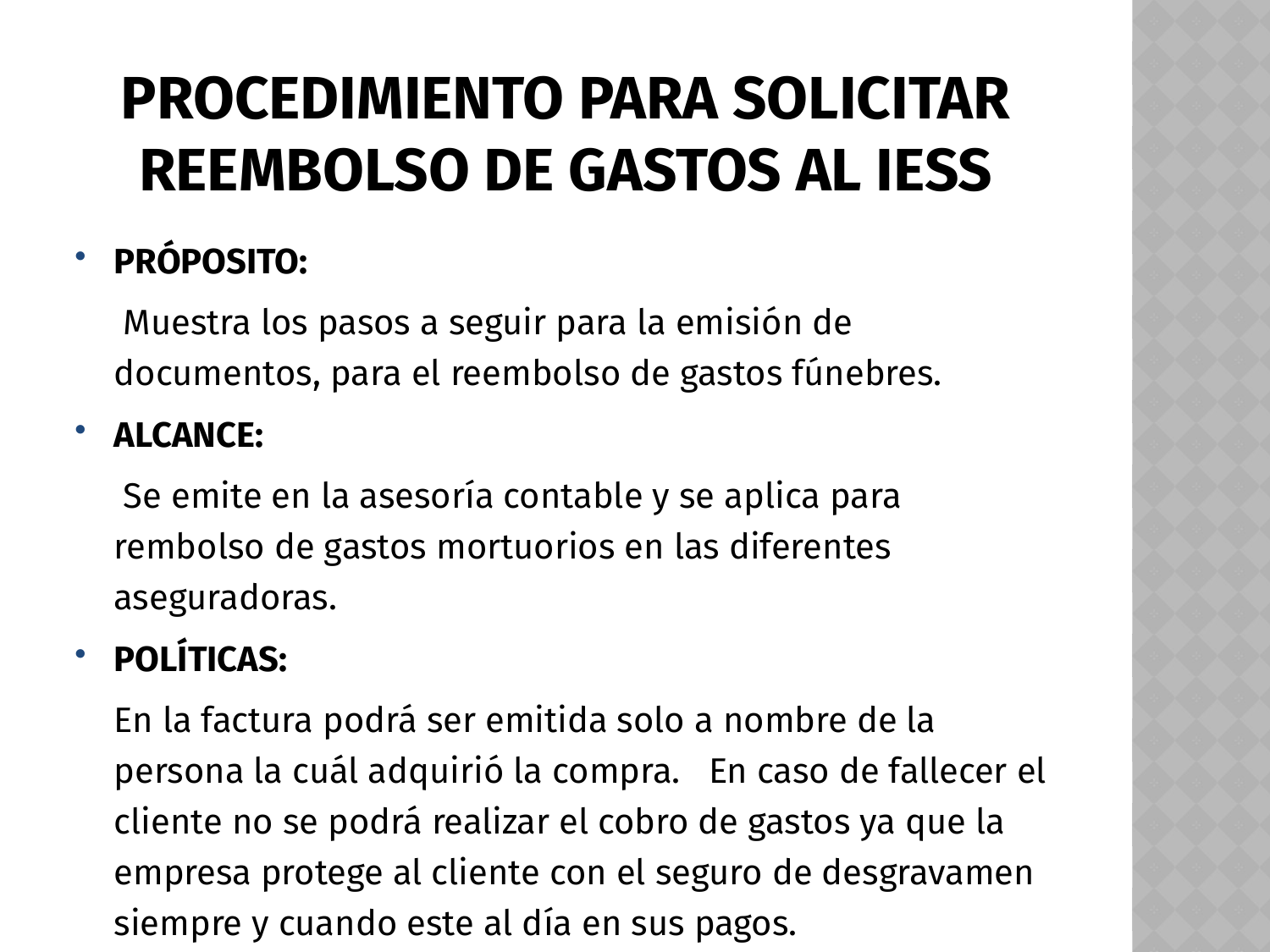

# PROCEDIMIENTO PARA SOLICITAR REEMBOLSO DE GASTOS AL IESS
PRÓPOSITO:
	 Muestra los pasos a seguir para la emisión de documentos, para el reembolso de gastos fúnebres.
ALCANCE:
	 Se emite en la asesoría contable y se aplica para rembolso de gastos mortuorios en las diferentes aseguradoras.
POLÍTICAS:
	En la factura podrá ser emitida solo a nombre de la persona la cuál adquirió la compra.   En caso de fallecer el cliente no se podrá realizar el cobro de gastos ya que la empresa protege al cliente con el seguro de desgravamen siempre y cuando este al día en sus pagos.